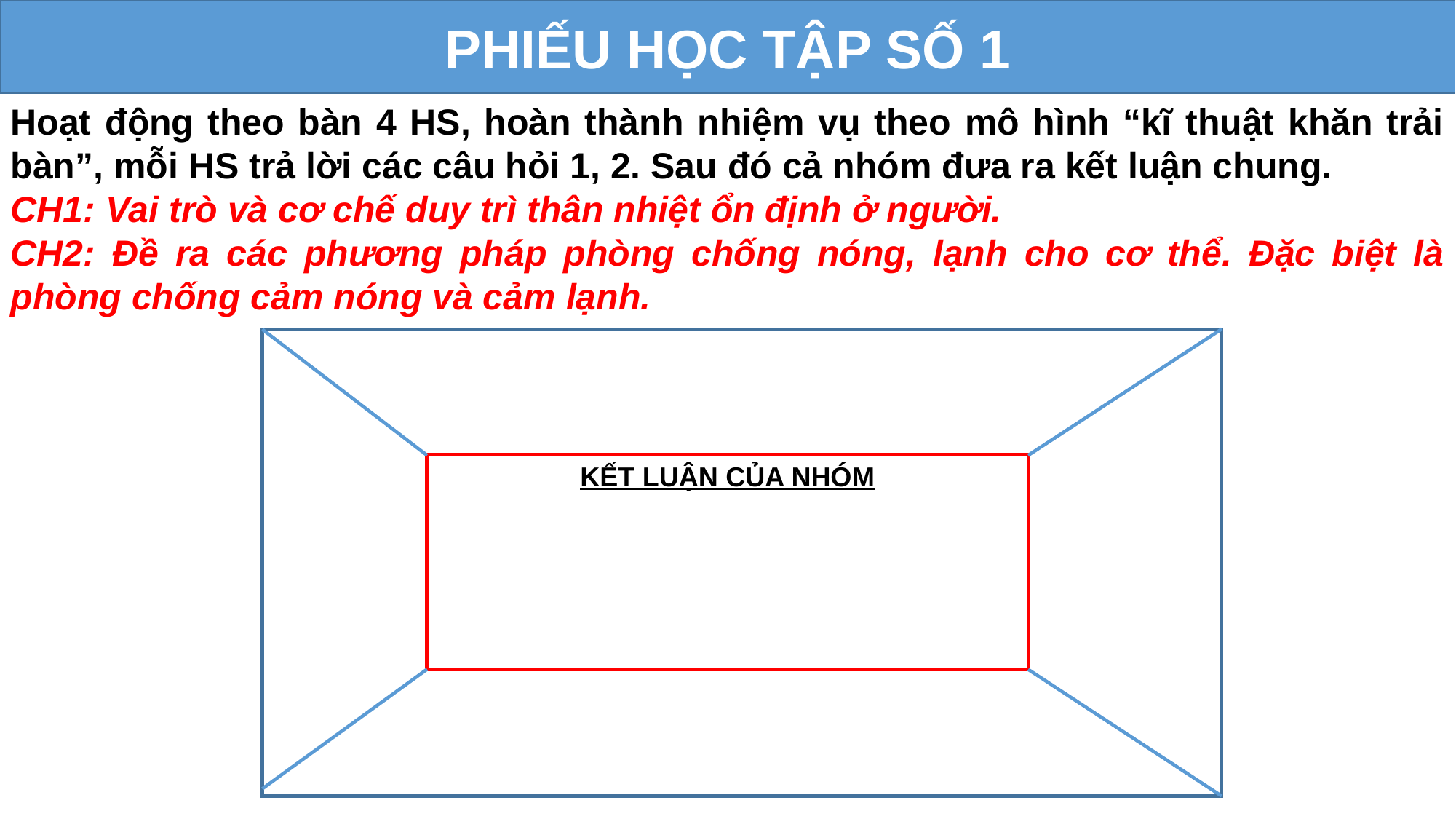

PHIẾU HỌC TẬP SỐ 1
Hoạt động theo bàn 4 HS, hoàn thành nhiệm vụ theo mô hình “kĩ thuật khăn trải bàn”, mỗi HS trả lời các câu hỏi 1, 2. Sau đó cả nhóm đưa ra kết luận chung.
CH1: Vai trò và cơ chế duy trì thân nhiệt ổn định ở người.
CH2: Đề ra các phương pháp phòng chống nóng, lạnh cho cơ thể. Đặc biệt là phòng chống cảm nóng và cảm lạnh.

KẾT LUẬN CỦA NHÓM